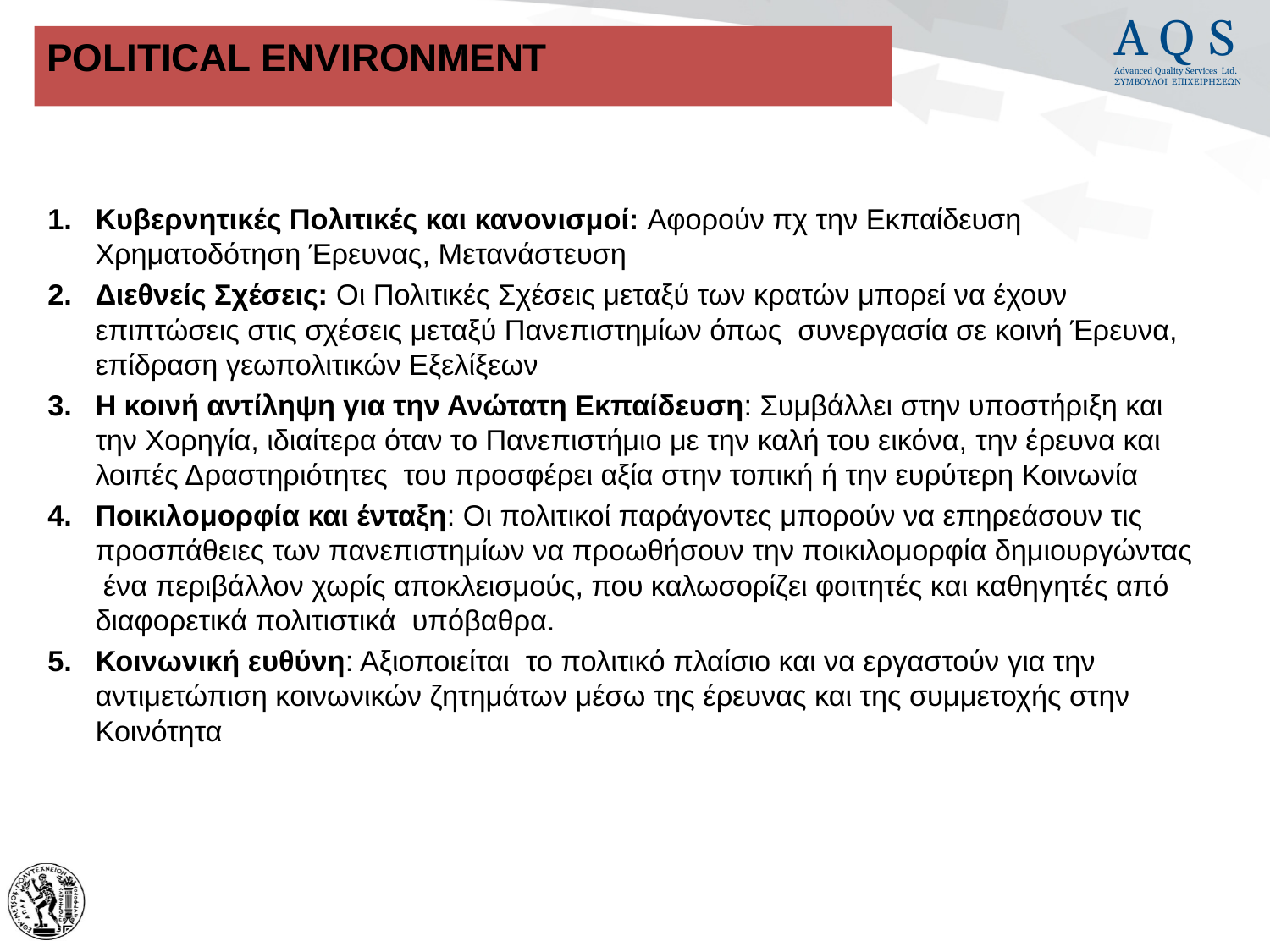

# POLITICAL ENVIRONMENT
Κυβερνητικές Πολιτικές και κανονισμοί: Αφορούν πχ την Εκπαίδευση Χρηματοδότηση Έρευνας, Μετανάστευση
Διεθνείς Σχέσεις: Οι Πολιτικές Σχέσεις μεταξύ των κρατών μπορεί να έχουν επιπτώσεις στις σχέσεις μεταξύ Πανεπιστημίων όπως  συνεργασία σε κοινή Έρευνα, επίδραση γεωπολιτικών Εξελίξεων
Η κοινή αντίληψη για την Ανώτατη Εκπαίδευση: Συμβάλλει στην υποστήριξη και την Χορηγία, ιδιαίτερα όταν το Πανεπιστήμιο με την καλή του εικόνα, την έρευνα και λοιπές Δραστηριότητες  του προσφέρει αξία στην τοπική ή την ευρύτερη Κοινωνία
Ποικιλομορφία και ένταξη: Οι πολιτικοί παράγοντες μπορούν να επηρεάσουν τις προσπάθειες των πανεπιστημίων να προωθήσουν την ποικιλομορφία δημιουργώντας  ένα περιβάλλον χωρίς αποκλεισμούς, που καλωσορίζει φοιτητές και καθηγητές από διαφορετικά πολιτιστικά  υπόβαθρα.
Κοινωνική ευθύνη: Αξιοποιείται  το πολιτικό πλαίσιο και να εργαστούν για την αντιμετώπιση κοινωνικών ζητημάτων μέσω της έρευνας και της συμμετοχής στην Κοινότητα